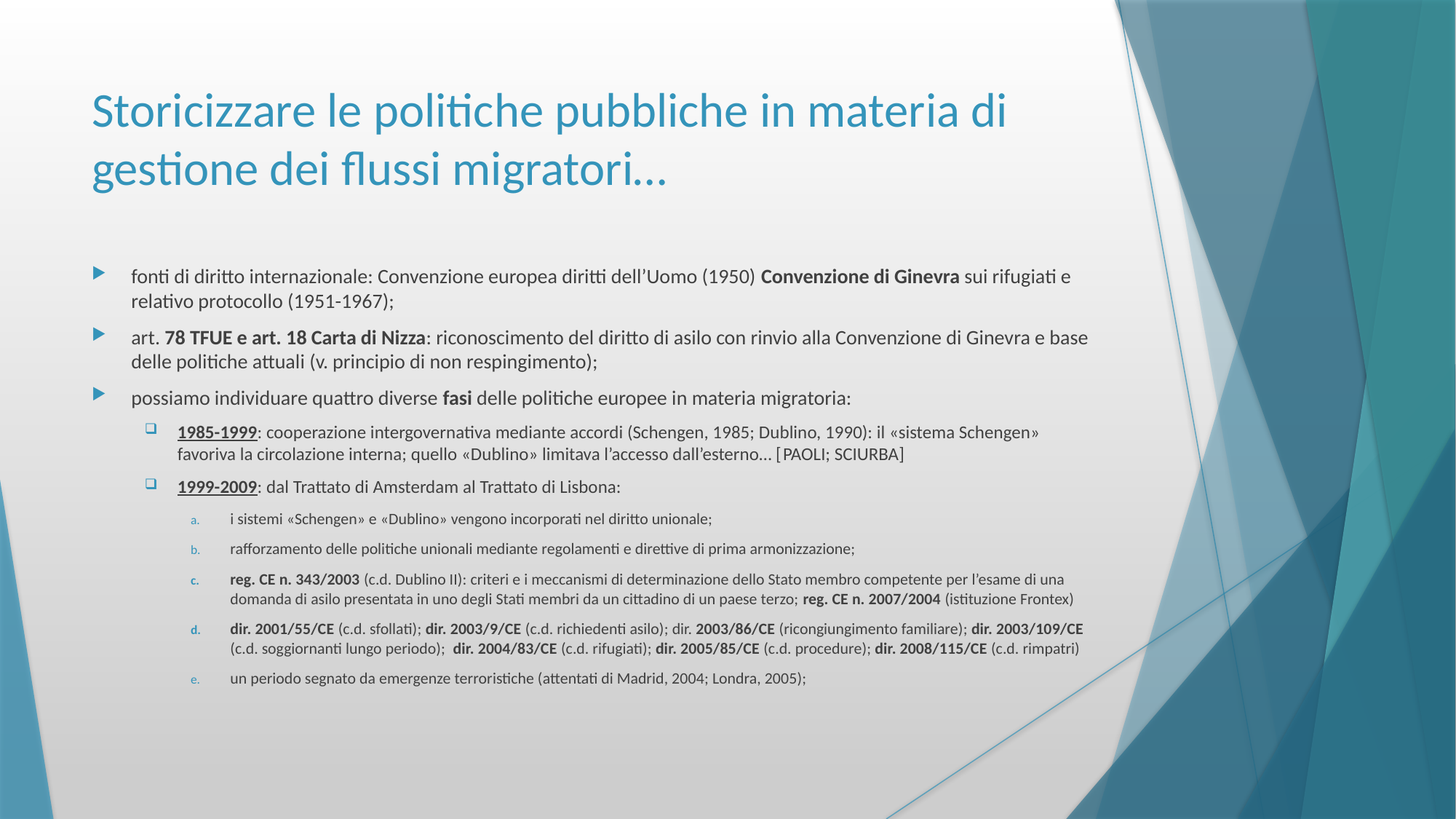

# Storicizzare le politiche pubbliche in materia di gestione dei flussi migratori…
fonti di diritto internazionale: Convenzione europea diritti dell’Uomo (1950) Convenzione di Ginevra sui rifugiati e relativo protocollo (1951-1967);
art. 78 TFUE e art. 18 Carta di Nizza: riconoscimento del diritto di asilo con rinvio alla Convenzione di Ginevra e base delle politiche attuali (v. principio di non respingimento);
possiamo individuare quattro diverse fasi delle politiche europee in materia migratoria:
1985-1999: cooperazione intergovernativa mediante accordi (Schengen, 1985; Dublino, 1990): il «sistema Schengen» favoriva la circolazione interna; quello «Dublino» limitava l’accesso dall’esterno… [Paoli; Sciurba]
1999-2009: dal Trattato di Amsterdam al Trattato di Lisbona:
i sistemi «Schengen» e «Dublino» vengono incorporati nel diritto unionale;
rafforzamento delle politiche unionali mediante regolamenti e direttive di prima armonizzazione;
reg. CE n. 343/2003 (c.d. Dublino II): criteri e i meccanismi di determinazione dello Stato membro competente per l’esame di una domanda di asilo presentata in uno degli Stati membri da un cittadino di un paese terzo; reg. CE n. 2007/2004 (istituzione Frontex)
dir. 2001/55/CE (c.d. sfollati); dir. 2003/9/CE (c.d. richiedenti asilo); dir. 2003/86/CE (ricongiungimento familiare); dir. 2003/109/CE (c.d. soggiornanti lungo periodo);  dir. 2004/83/CE (c.d. rifugiati); dir. 2005/85/CE (c.d. procedure); dir. 2008/115/CE (c.d. rimpatri)
un periodo segnato da emergenze terroristiche (attentati di Madrid, 2004; Londra, 2005);